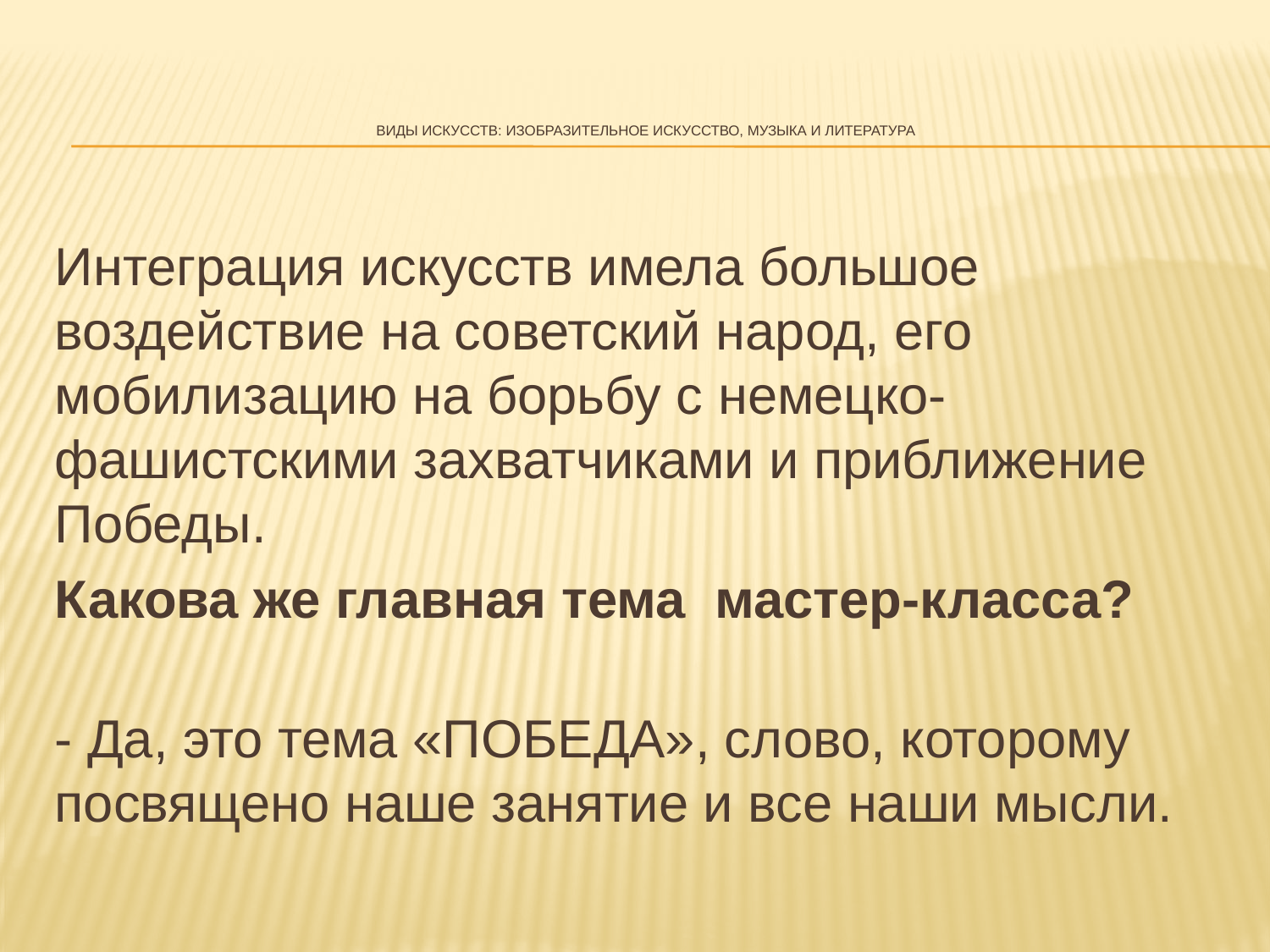

# Виды искусств: изобразительное искусство, музыка и литература
Интеграция искусств имела большое воздействие на советский народ, его мобилизацию на борьбу с немецко-фашистскими захватчиками и приближение Победы.
Какова же главная тема  мастер-класса?
- Да, это тема «ПОБЕДА», слово, которому посвящено наше занятие и все наши мысли.